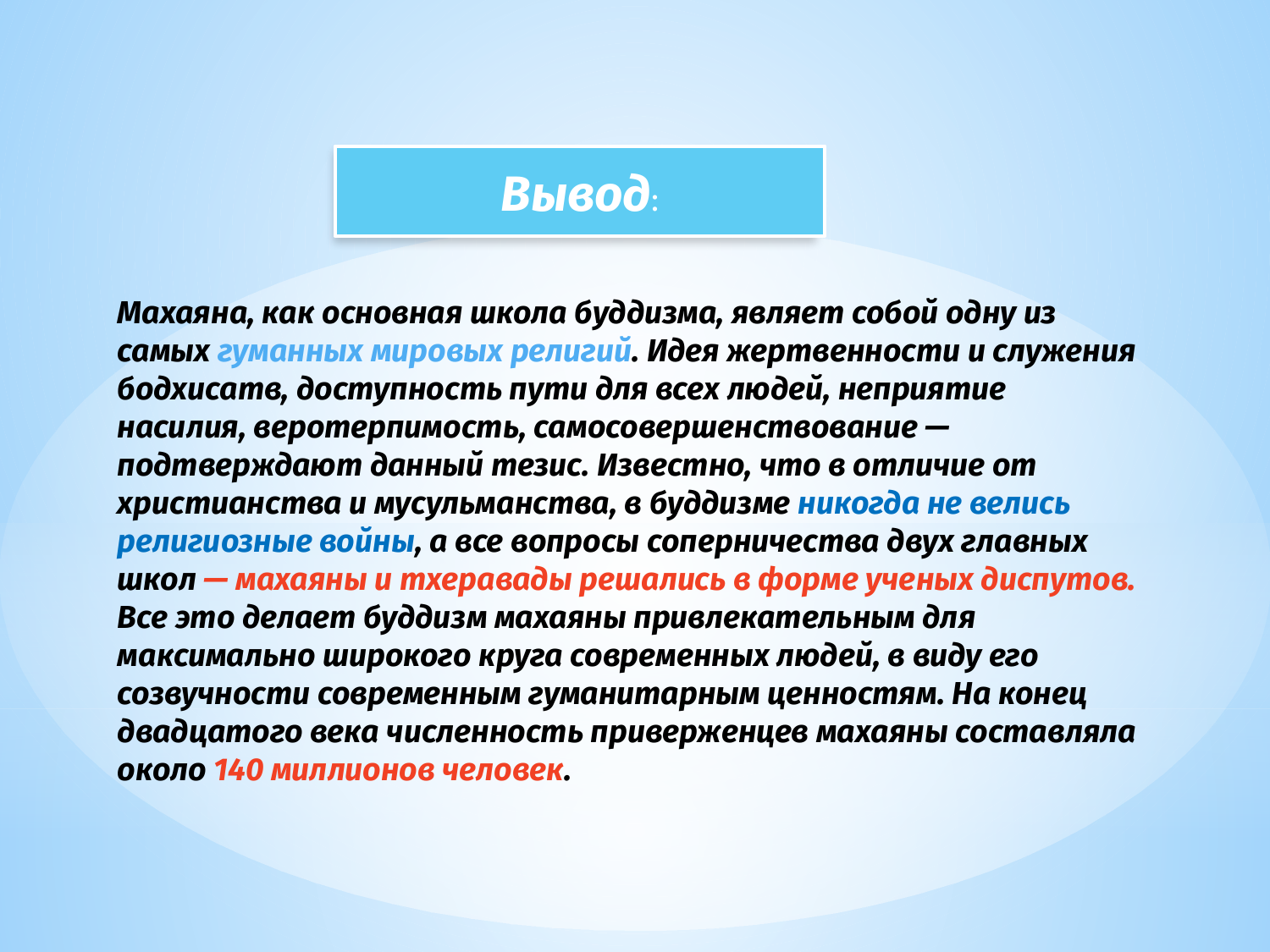

Вывод:
Махаяна, как основная школа буддизма, являет собой одну из самых гуманных мировых религий. Идея жертвенности и служения бодхисатв, доступность пути для всех людей, неприятие насилия, веротерпимость, самосовершенствование — подтверждают данный тезис. Известно, что в отличие от христианства и мусульманства, в буддизме никогда не велись религиозные войны, а все вопросы соперничества двух главных школ — махаяны и тхеравады решались в форме ученых диспутов. Все это делает буддизм махаяны привлекательным для максимально широкого круга современных людей, в виду его созвучности современным гуманитарным ценностям. На конец двадцатого века численность приверженцев махаяны составляла около 140 миллионов человек.